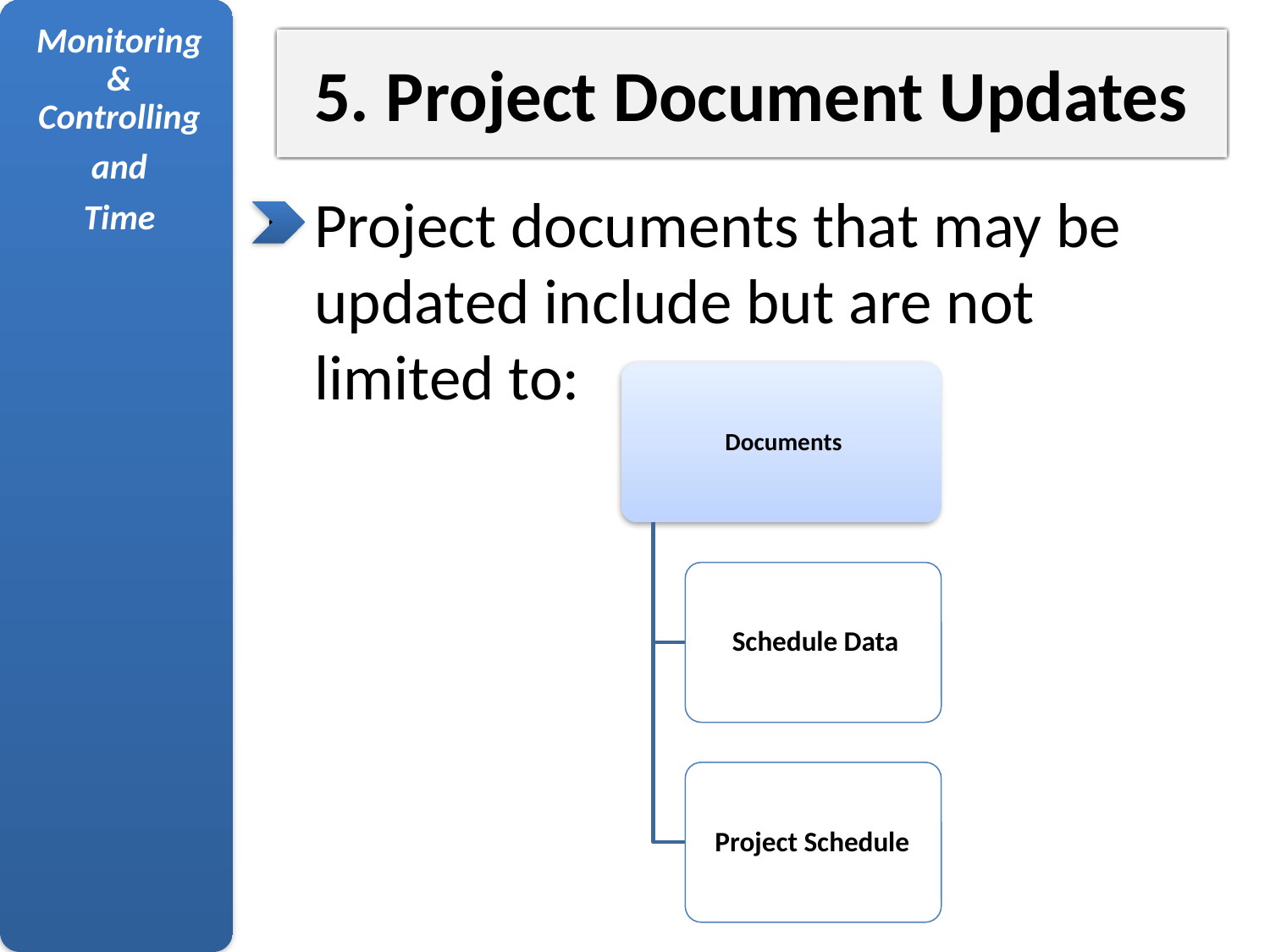

Monitoring & Controlling
and
Time
5. Project Document Updates
Project documents that may be updated include but are not limited to:

Documents
Schedule Data
Project Schedule